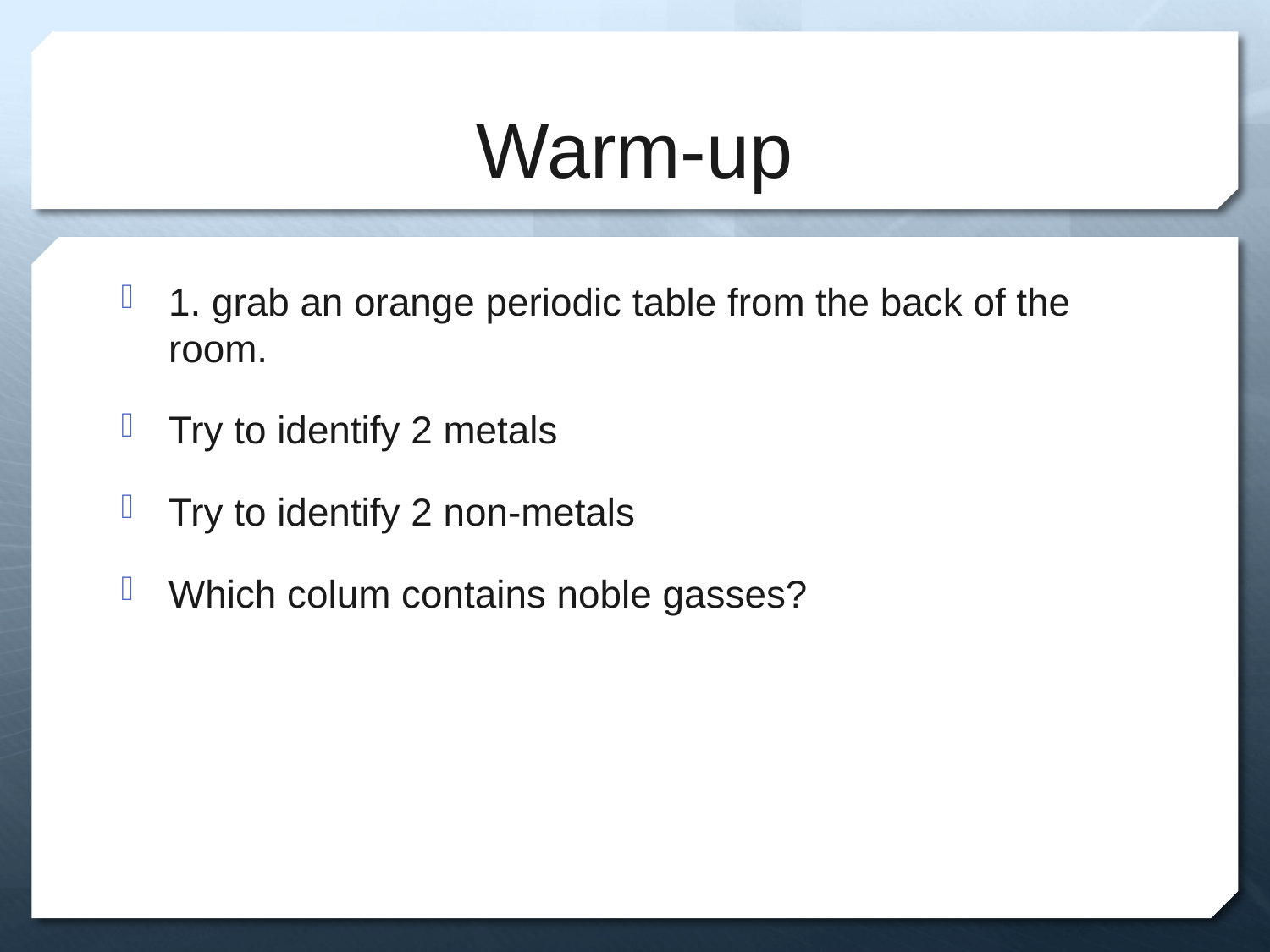

# Warm-up
1. grab an orange periodic table from the back of the room.
Try to identify 2 metals
Try to identify 2 non-metals
Which colum contains noble gasses?